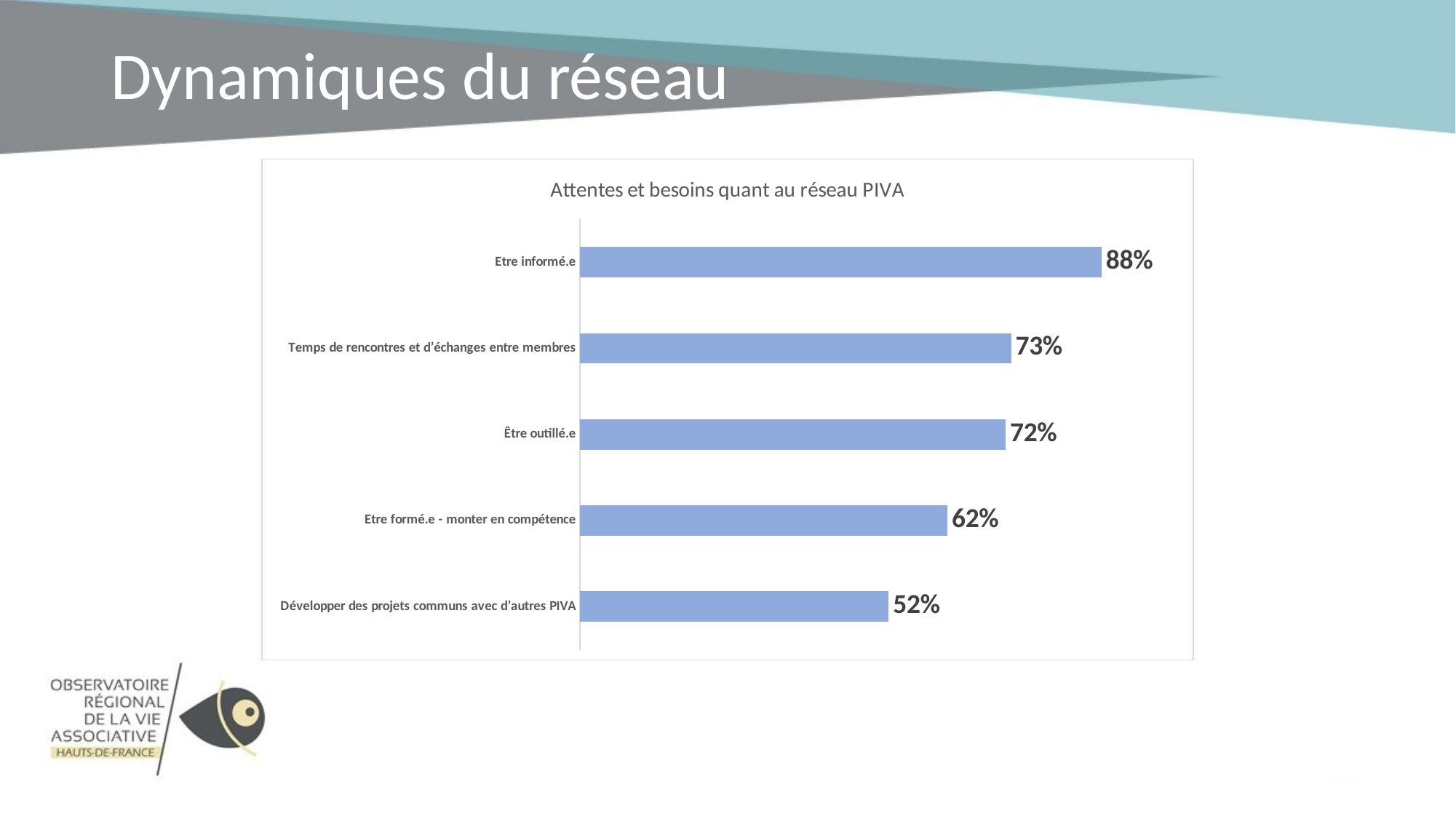

# Dynamiques du réseau

### Chart: Attentes et besoins quant au réseau PIVA

| Category | Fréquence |
|---|---|
| Développer des projets communs avec d’autres PIVA | 0.519 |
| Etre formé.e - monter en compétence | 0.618 |
| Être outillé.e | 0.716 |
| Temps de rencontres et d’échanges entre membres | 0.725 |
| Etre informé.e | 0.877 |